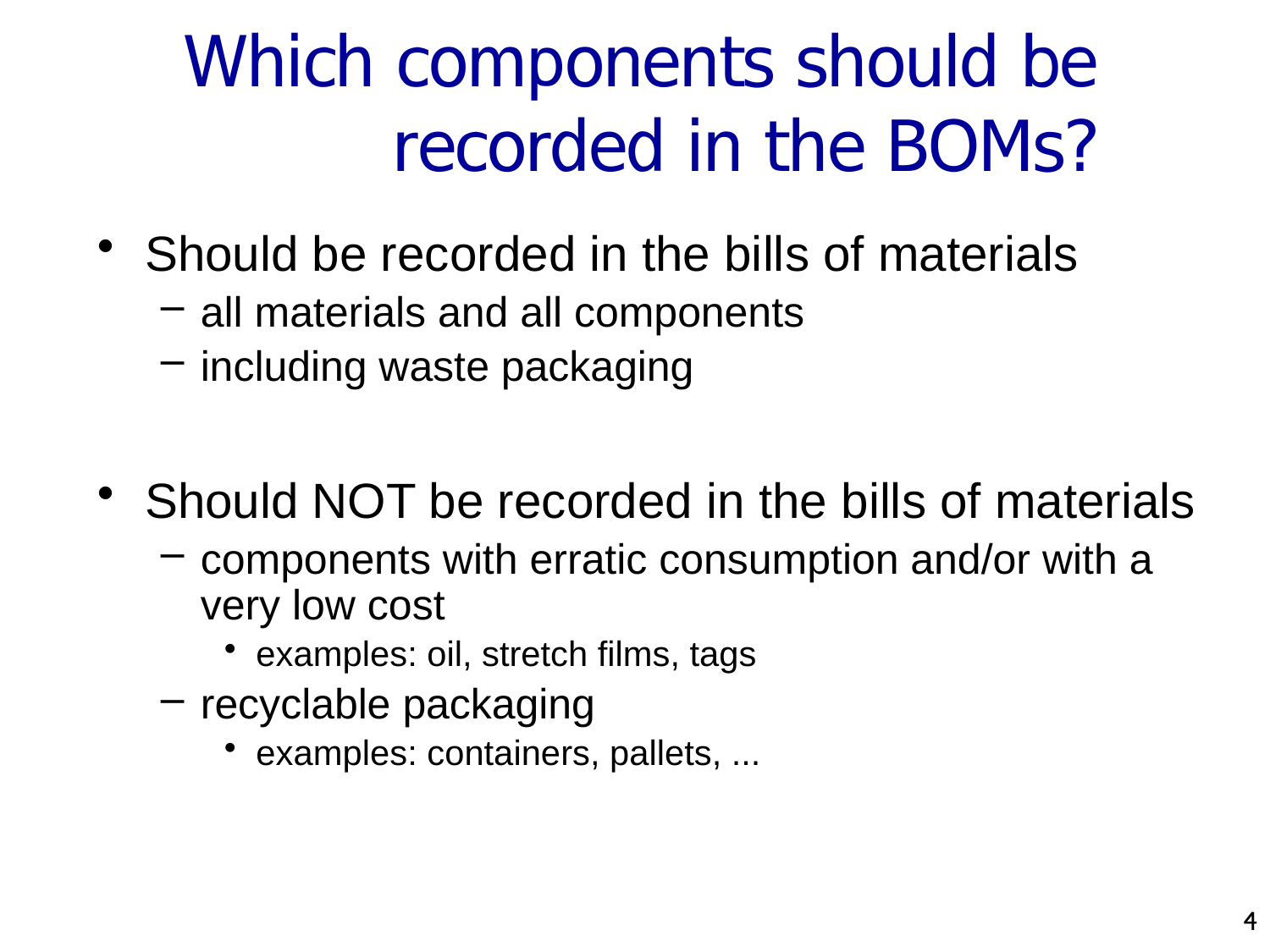

# Which components should be recorded in the BOMs?
Should be recorded in the bills of materials
all materials and all components
including waste packaging

Should NOT be recorded in the bills of materials
components with erratic consumption and/or with a very low cost
examples: oil, stretch films, tags
recyclable packaging
examples: containers, pallets, ...
4